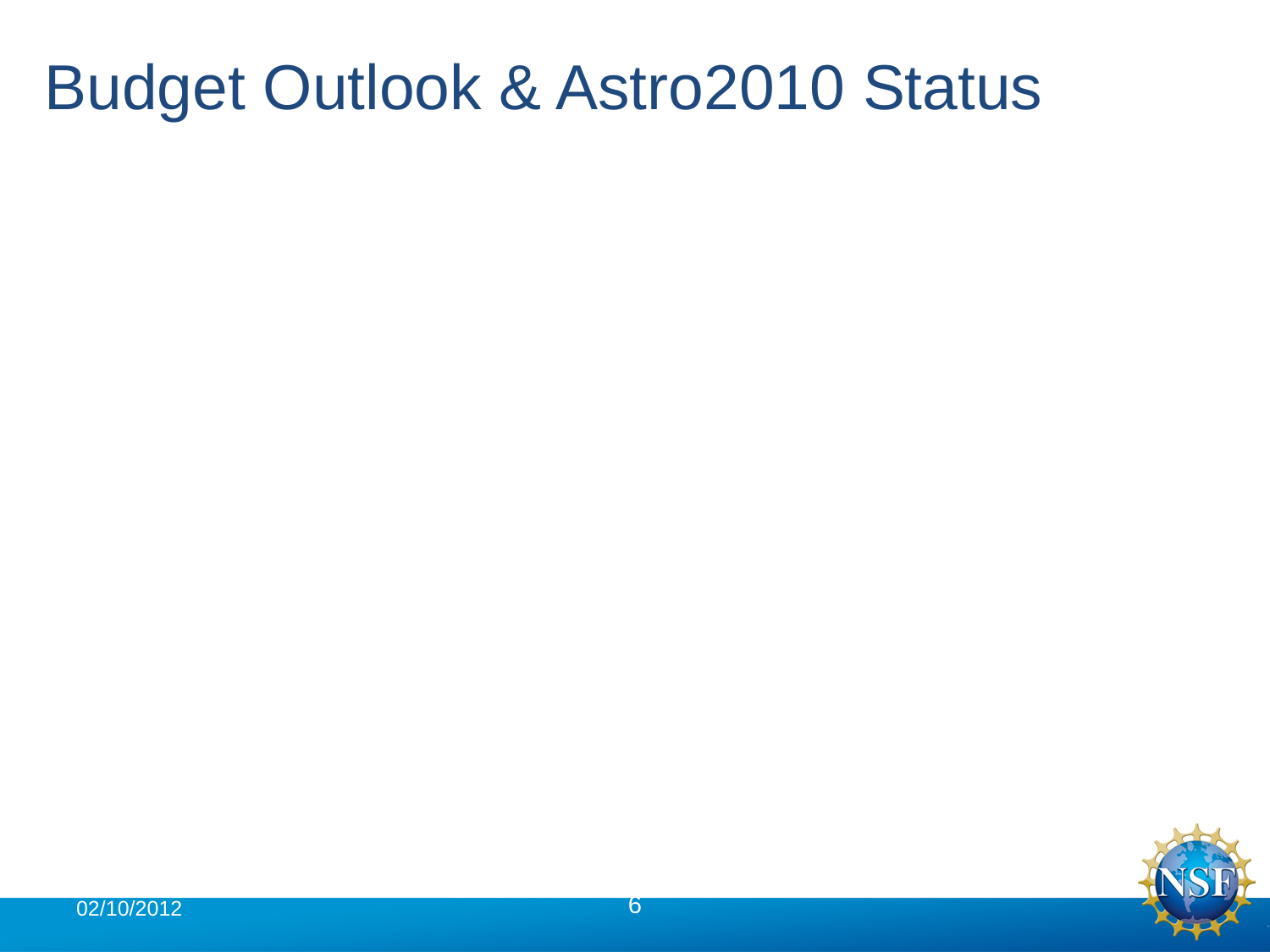

# Budget Outlook & Astro2010 Status

02/10/2012
6